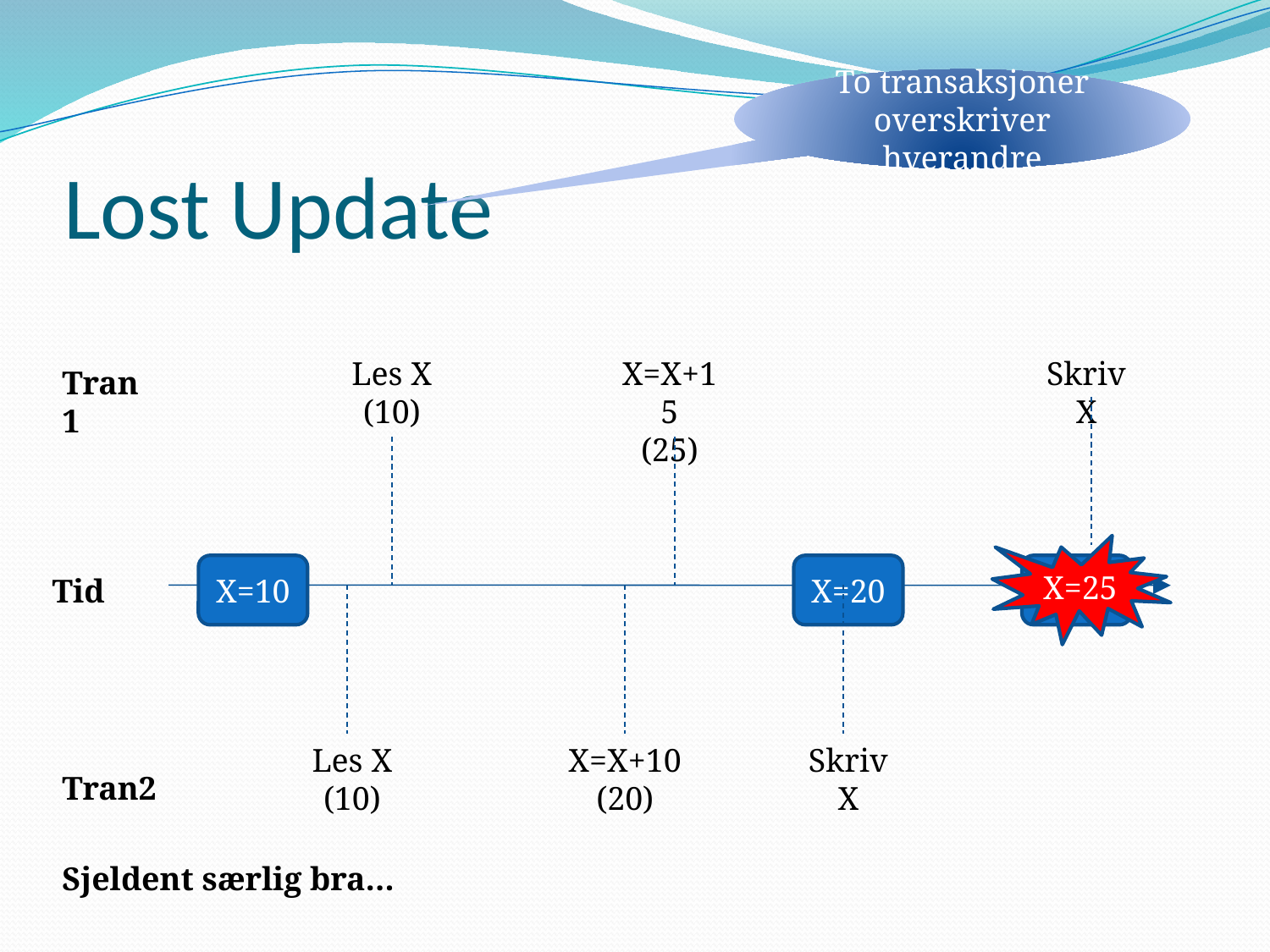

To transaksjoner overskriver hverandre
# Lost Update
Les X
(10)
X=X+15
(25)
Skriv X
Tran1
X=25
X=10
X=20

Tid
Les X
(10)
X=X+10
(20)
Skriv X
Tran2
Sjeldent særlig bra…